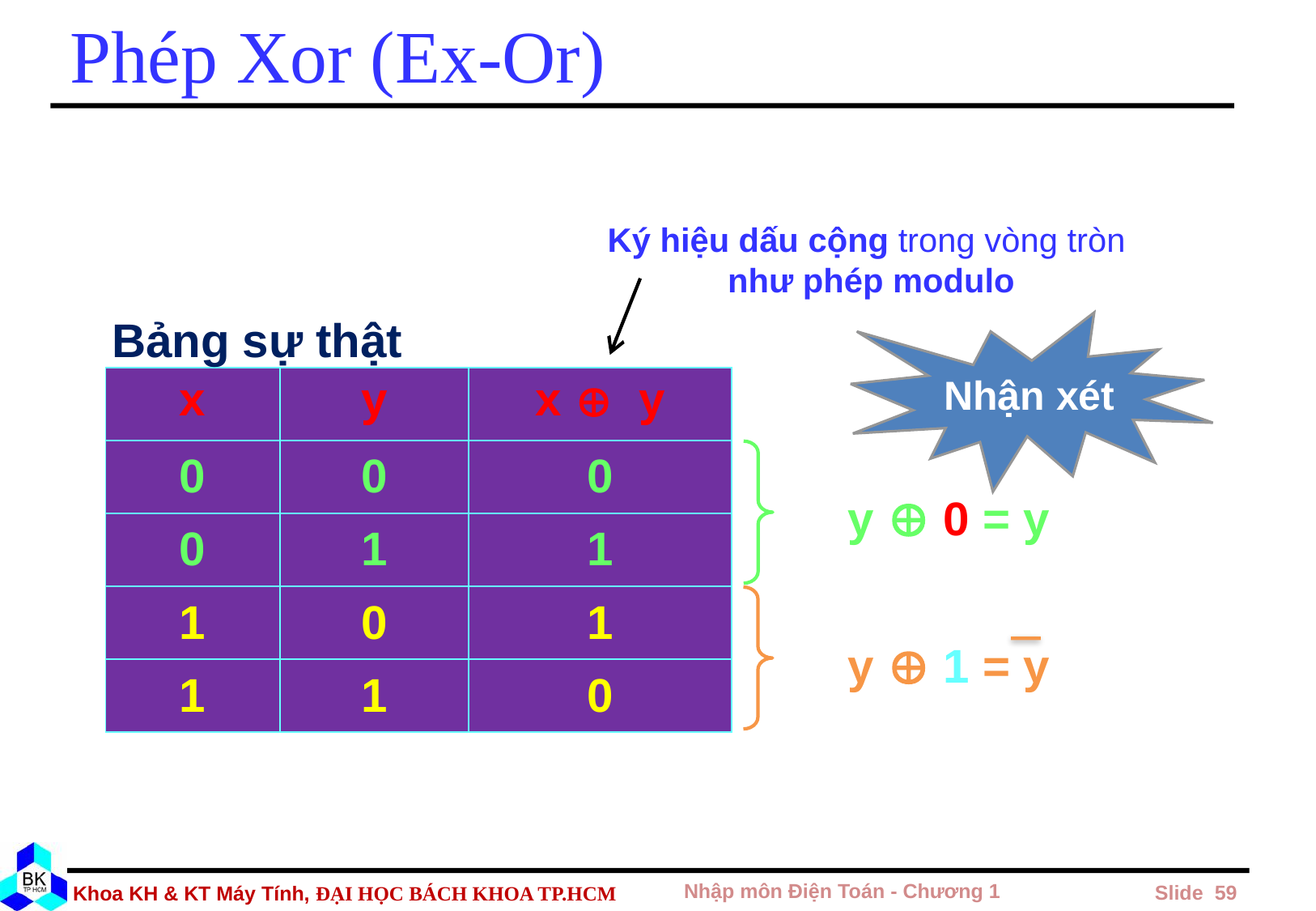

# Phép Xor (Ex-Or)
Ký hiệu dấu cộng trong vòng tròn
như phép modulo

Bảng sự thật
Nhận xét
| x | y | x ⊕ y |  |
| --- | --- | --- | --- |
| 0 | 0 | 0 |  |
| 0 | 1 | 1 |  |
| 1 | 0 | 1 |  |
| 1 | 1 | 0 |  |

y ⊕ 0 = y

y ⊕ 1 = y

Nhập môn Điện Toán - Chương 1
 Slide  59